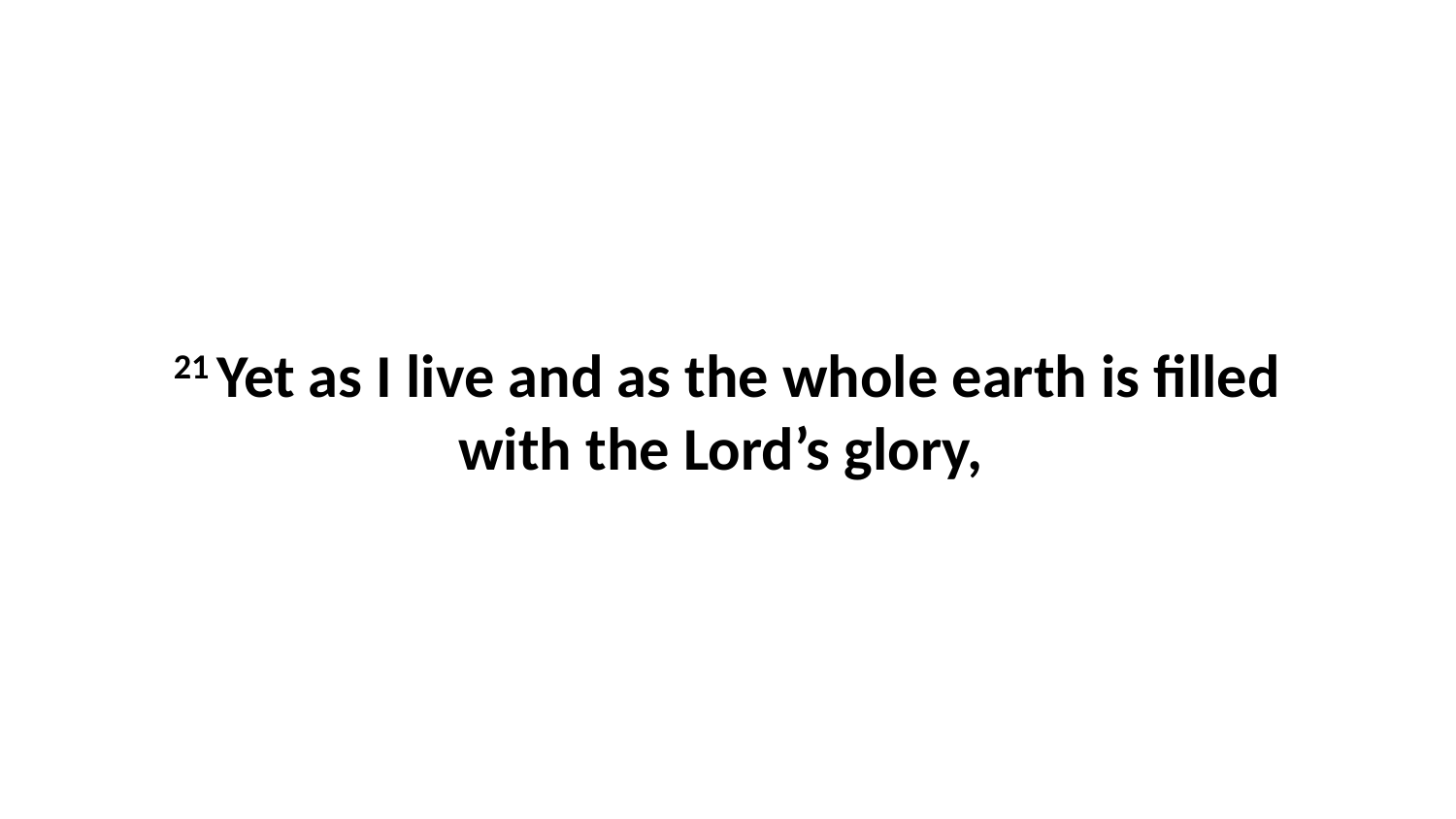

21 Yet as I live and as the whole earth is filled with the Lord’s glory,